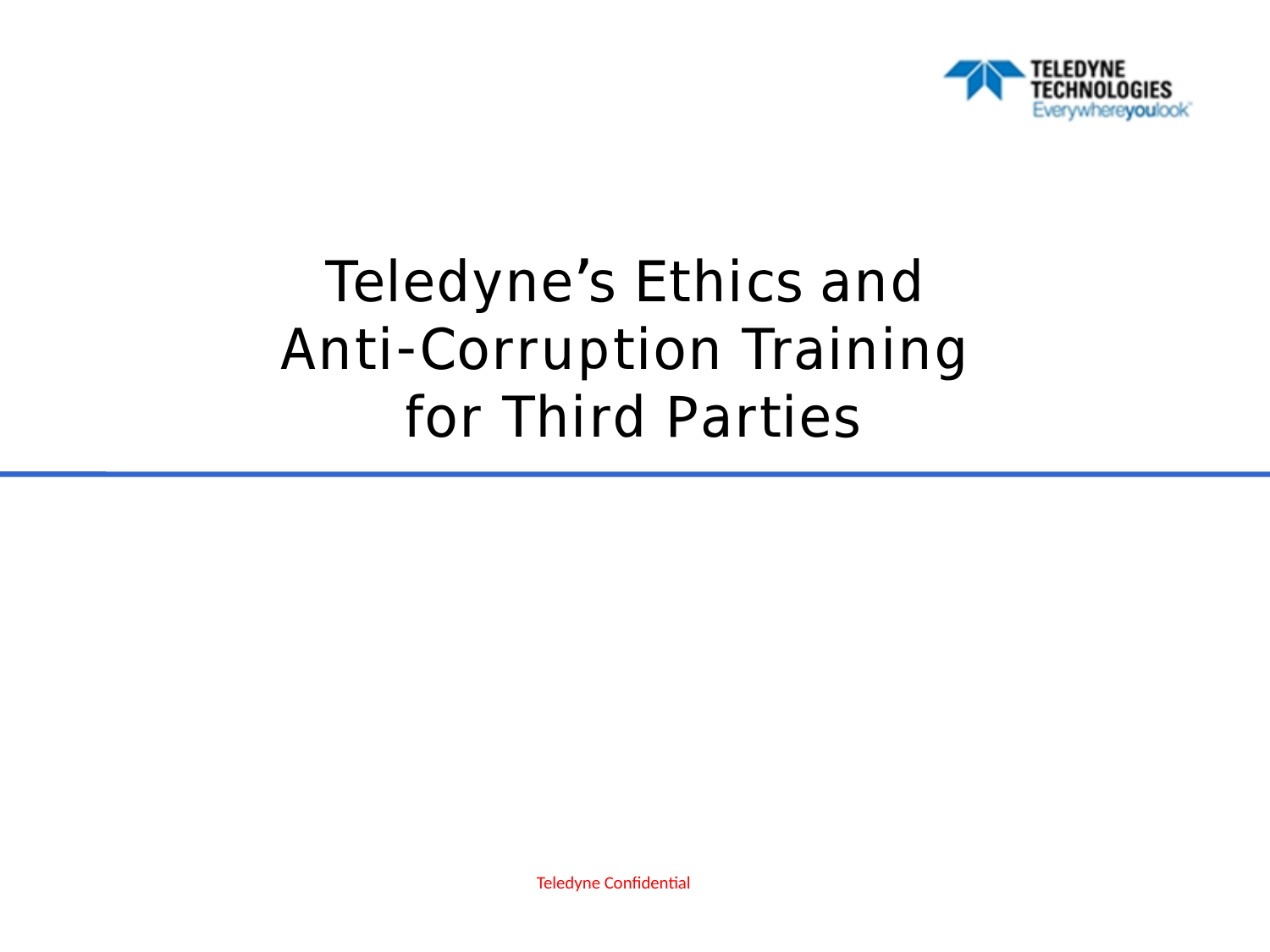

# Teledyne’s Ethics and Anti-Corruption Training for Third Parties
Teledyne Confidential